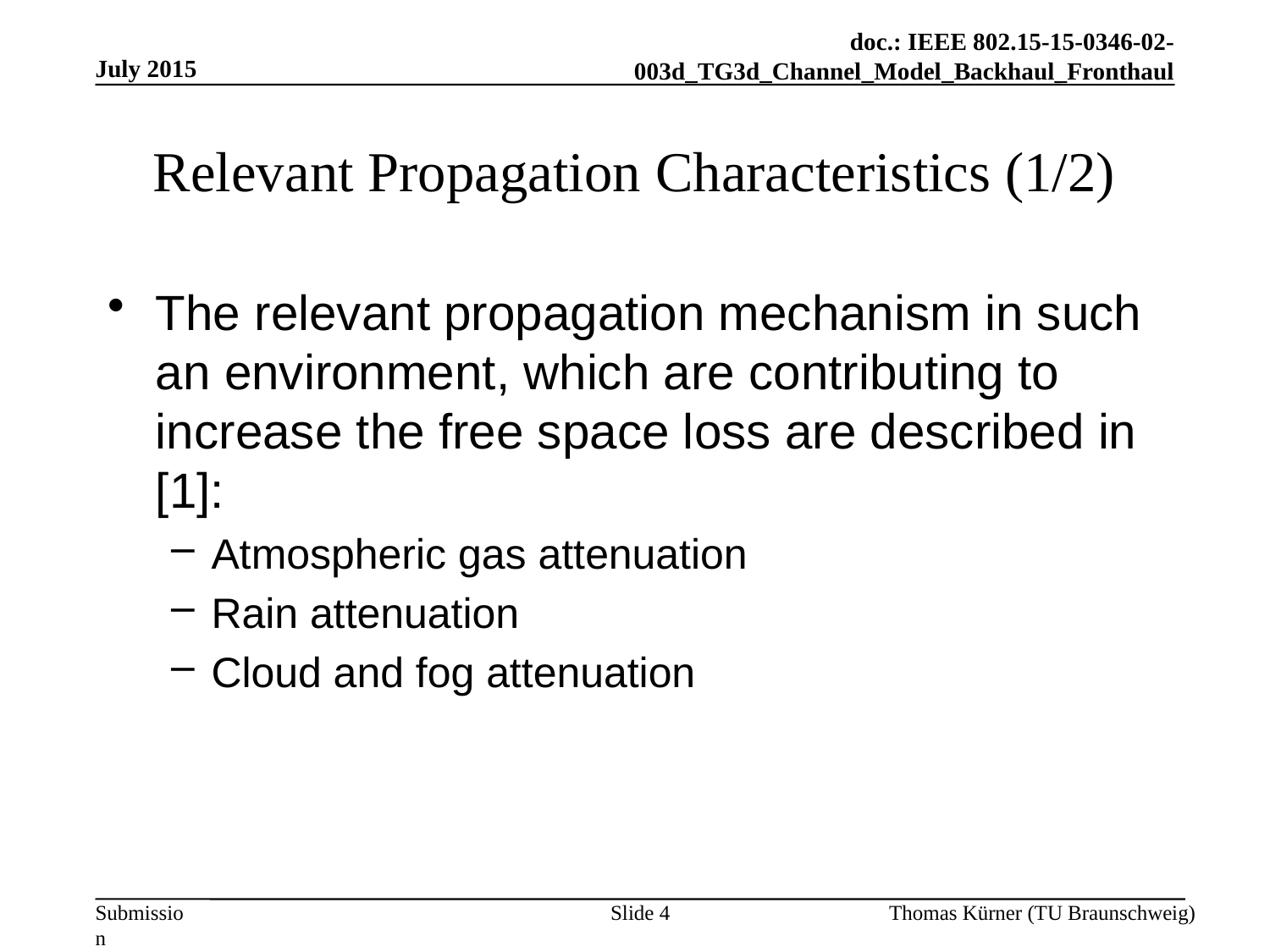

July 2015
# Relevant Propagation Characteristics (1/2)
The relevant propagation mechanism in such an environment, which are contributing to increase the free space loss are described in [1]:
Atmospheric gas attenuation
Rain attenuation
Cloud and fog attenuation

Slide 4
Thomas Kürner (TU Braunschweig)